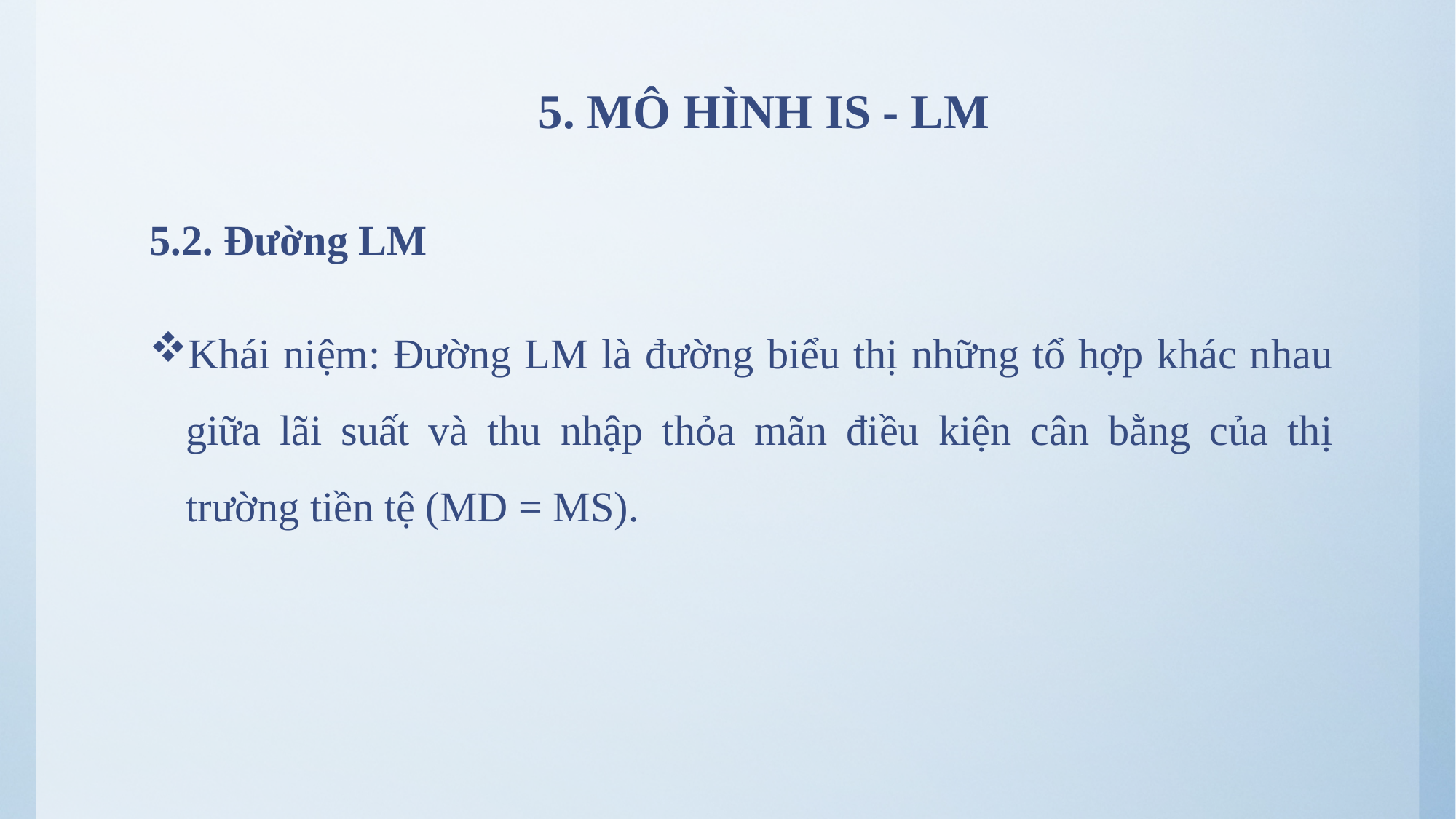

# 5. MÔ HÌNH IS - LM

5.2. Đường LM
Khái niệm: Đường LM là đường biểu thị những tổ hợp khác nhau giữa lãi suất và thu nhập thỏa mãn điều kiện cân bằng của thị trường tiền tệ (MD = MS).